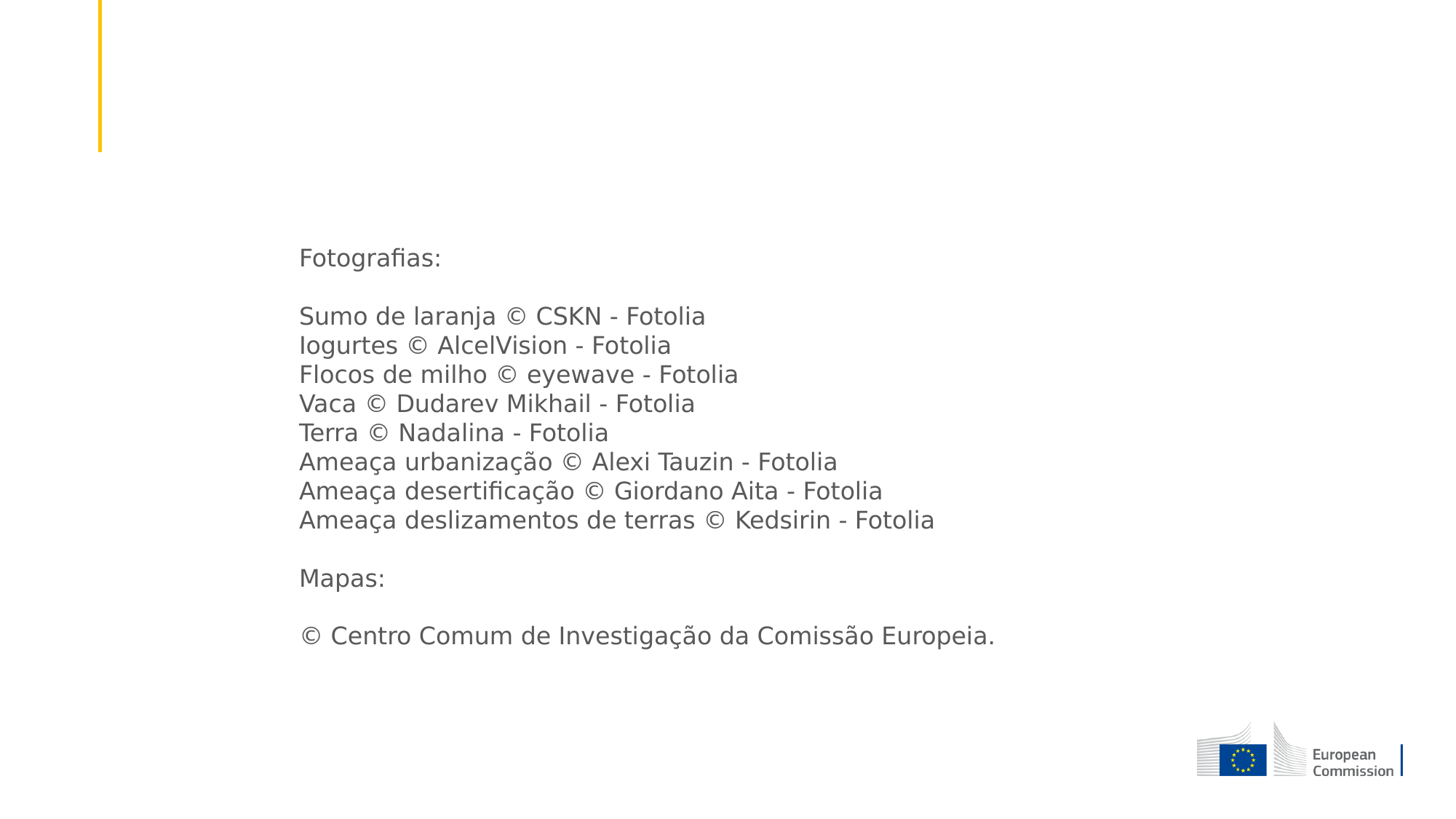

Fotografias:

Sumo de laranja © CSKN - Fotolia
Iogurtes © AlcelVision - Fotolia
Flocos de milho © eyewave - Fotolia
Vaca © Dudarev Mikhail - Fotolia
Terra © Nadalina - Fotolia
Ameaça urbanização © Alexi Tauzin - Fotolia
Ameaça desertificação © Giordano Aita - Fotolia
Ameaça deslizamentos de terras © Kedsirin - Fotolia

Mapas:

© Centro Comum de Investigação da Comissão Europeia.